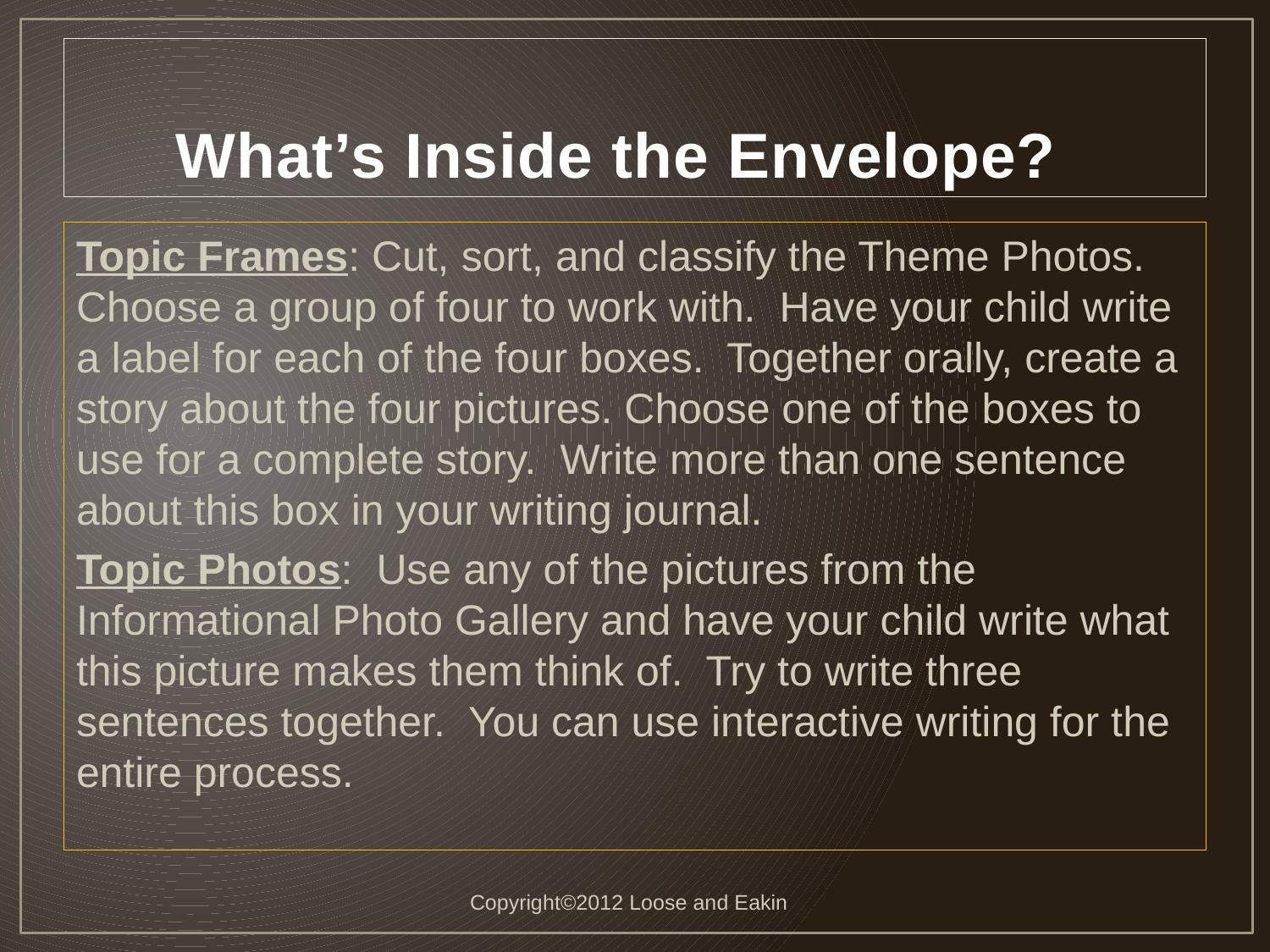

# What’s Inside the Envelope?
Topic Frames: Cut, sort, and classify the Theme Photos.  Choose a group of four to work with.  Have your child write a label for each of the four boxes.  Together orally, create a story about the four pictures. Choose one of the boxes to use for a complete story.  Write more than one sentence about this box in your writing journal.
Topic Photos:  Use any of the pictures from the Informational Photo Gallery and have your child write what this picture makes them think of.  Try to write three sentences together.  You can use interactive writing for the entire process.

Copyright©2012 Loose and Eakin